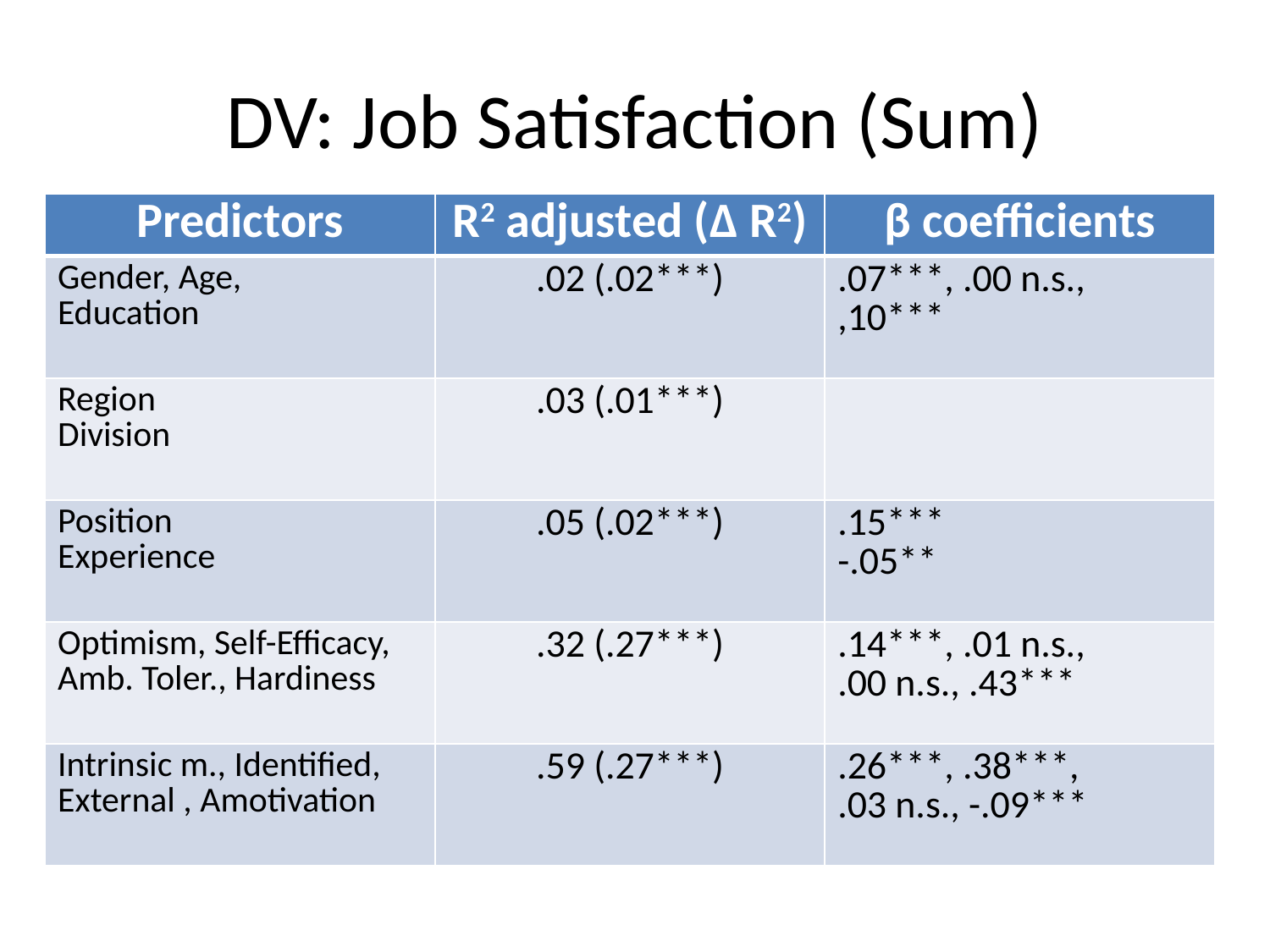

# DV: Job Satisfaction (Sum)
| Predictors | R2 adjusted (Δ R2) | β coefficients |
| --- | --- | --- |
| Gender, Age, Education | .02 (.02\*\*\*) | .07\*\*\*, .00 n.s., ,10\*\*\* |
| Region Division | .03 (.01\*\*\*) |  |
| Position Experience | .05 (.02\*\*\*) | .15\*\*\* -.05\*\* |
| Optimism, Self-Efficacy, Amb. Toler., Hardiness | .32 (.27\*\*\*) | .14\*\*\*, .01 n.s., .00 n.s., .43\*\*\* |
| Intrinsic m., Identified, External , Amotivation | .59 (.27\*\*\*) | .26\*\*\*, .38\*\*\*, .03 n.s., -.09\*\*\* |